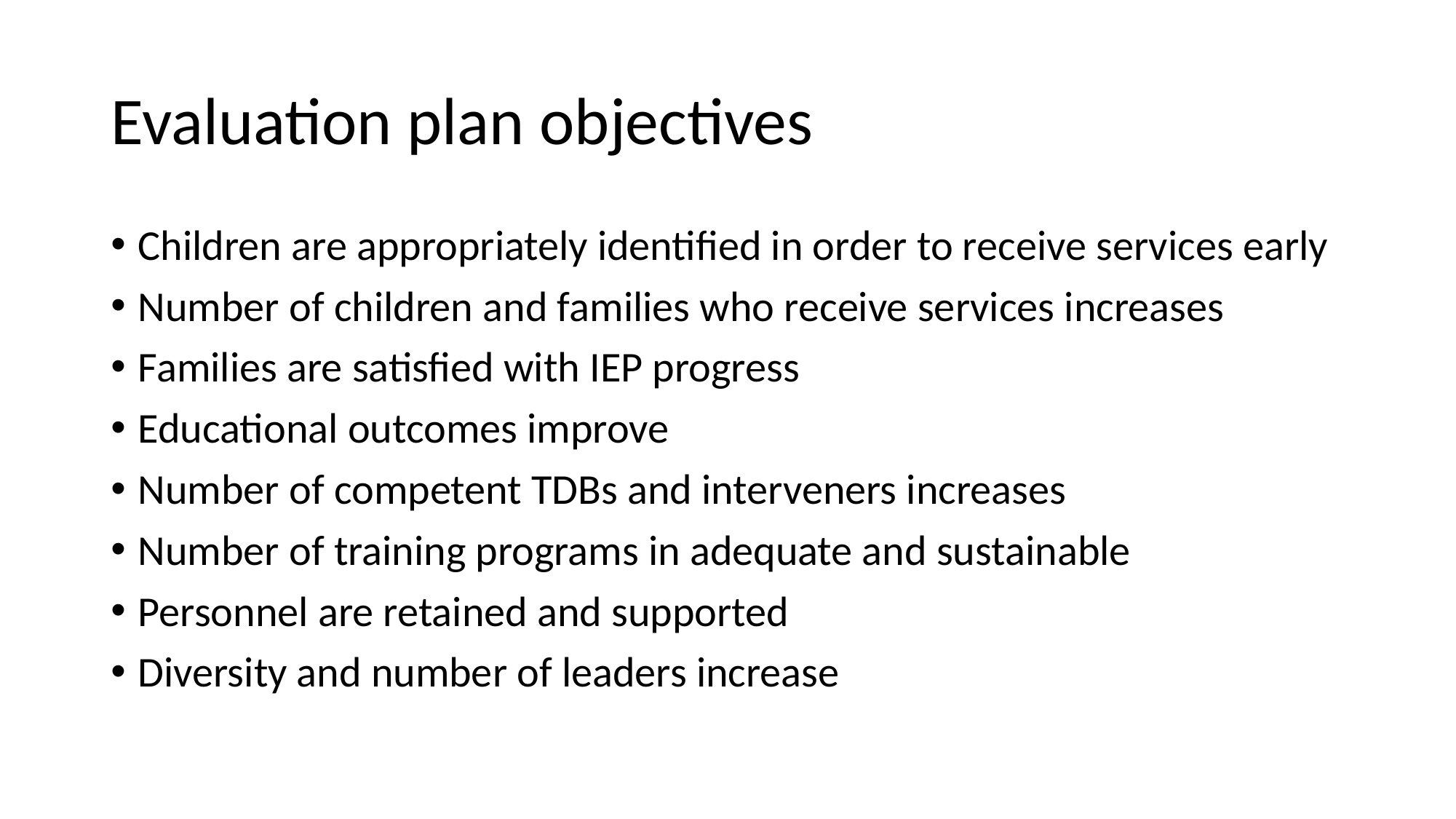

# Evaluation plan objectives
Children are appropriately identified in order to receive services early
Number of children and families who receive services increases
Families are satisfied with IEP progress
Educational outcomes improve
Number of competent TDBs and interveners increases
Number of training programs in adequate and sustainable
Personnel are retained and supported
Diversity and number of leaders increase